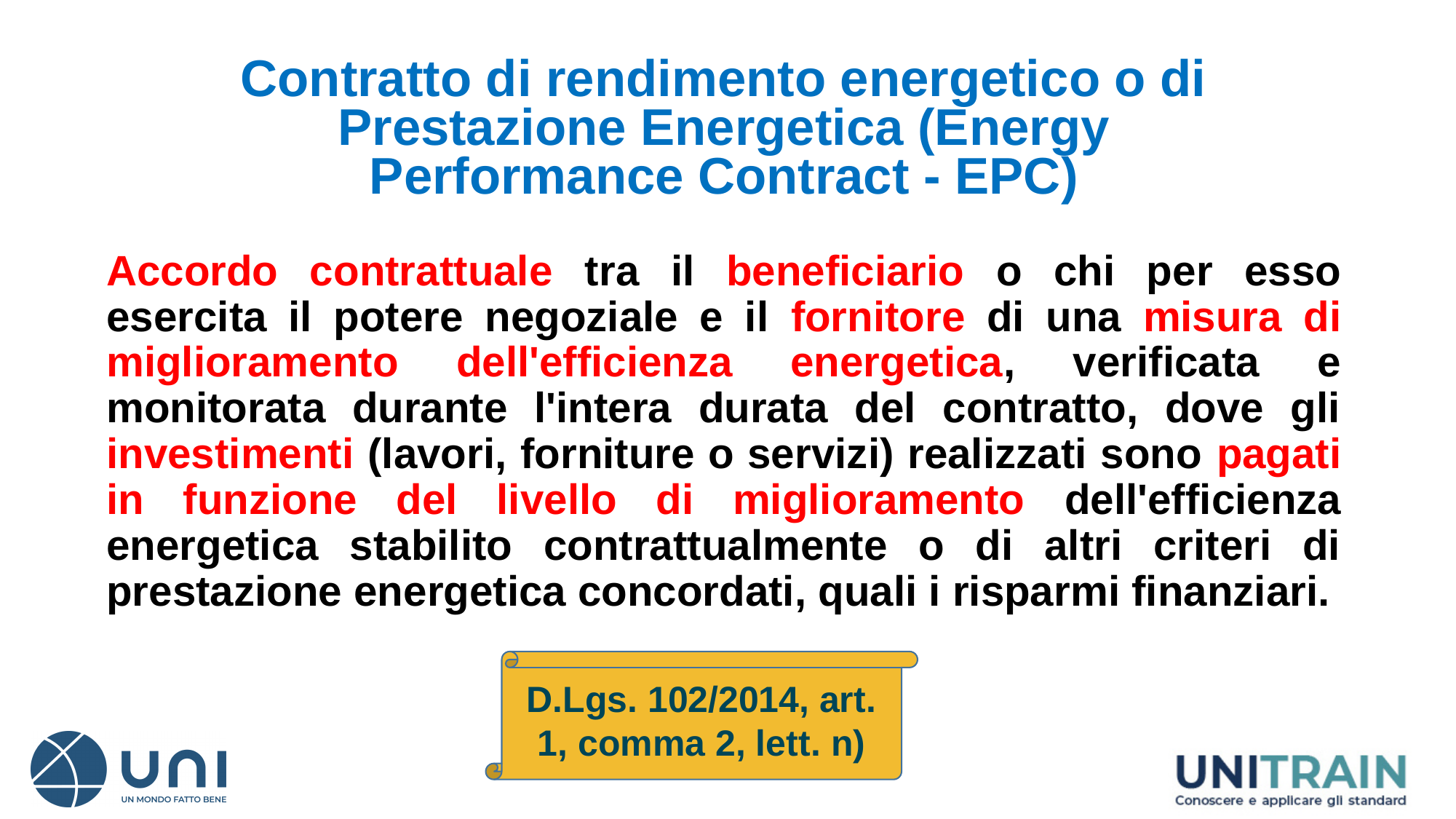

# Contratto di rendimento energetico o di Prestazione Energetica (Energy Performance Contract - EPC)
Accordo contrattuale tra il beneficiario o chi per esso esercita il potere negoziale e il fornitore di una misura di miglioramento dell'efficienza energetica, verificata e monitorata durante l'intera durata del contratto, dove gli investimenti (lavori, forniture o servizi) realizzati sono pagati in funzione del livello di miglioramento dell'efficienza energetica stabilito contrattualmente o di altri criteri di prestazione energetica concordati, quali i risparmi finanziari.
D.Lgs. 102/2014, art. 1, comma 2, lett. n)